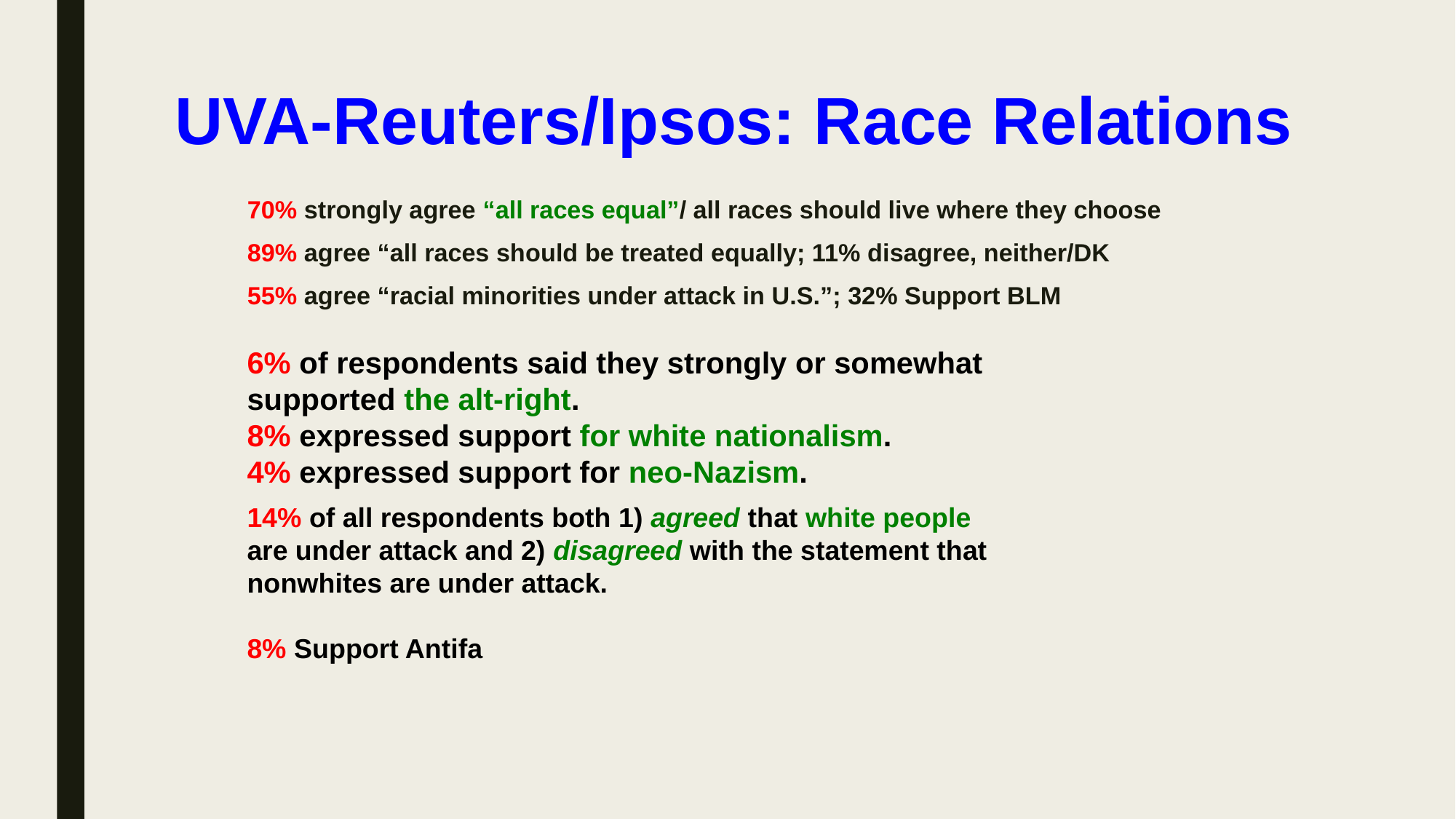

# UVA-Reuters/Ipsos: Race Relations
70% strongly agree “all races equal”/ all races should live where they choose
89% agree “all races should be treated equally; 11% disagree, neither/DK
55% agree “racial minorities under attack in U.S.”; 32% Support BLM

6% of respondents said they strongly or somewhat supported the alt-right.
8% expressed support for white nationalism.
4% expressed support for neo-Nazism.
14% of all respondents both 1) agreed that white people are under attack and 2) disagreed with the statement that nonwhites are under attack.

8% Support Antifa